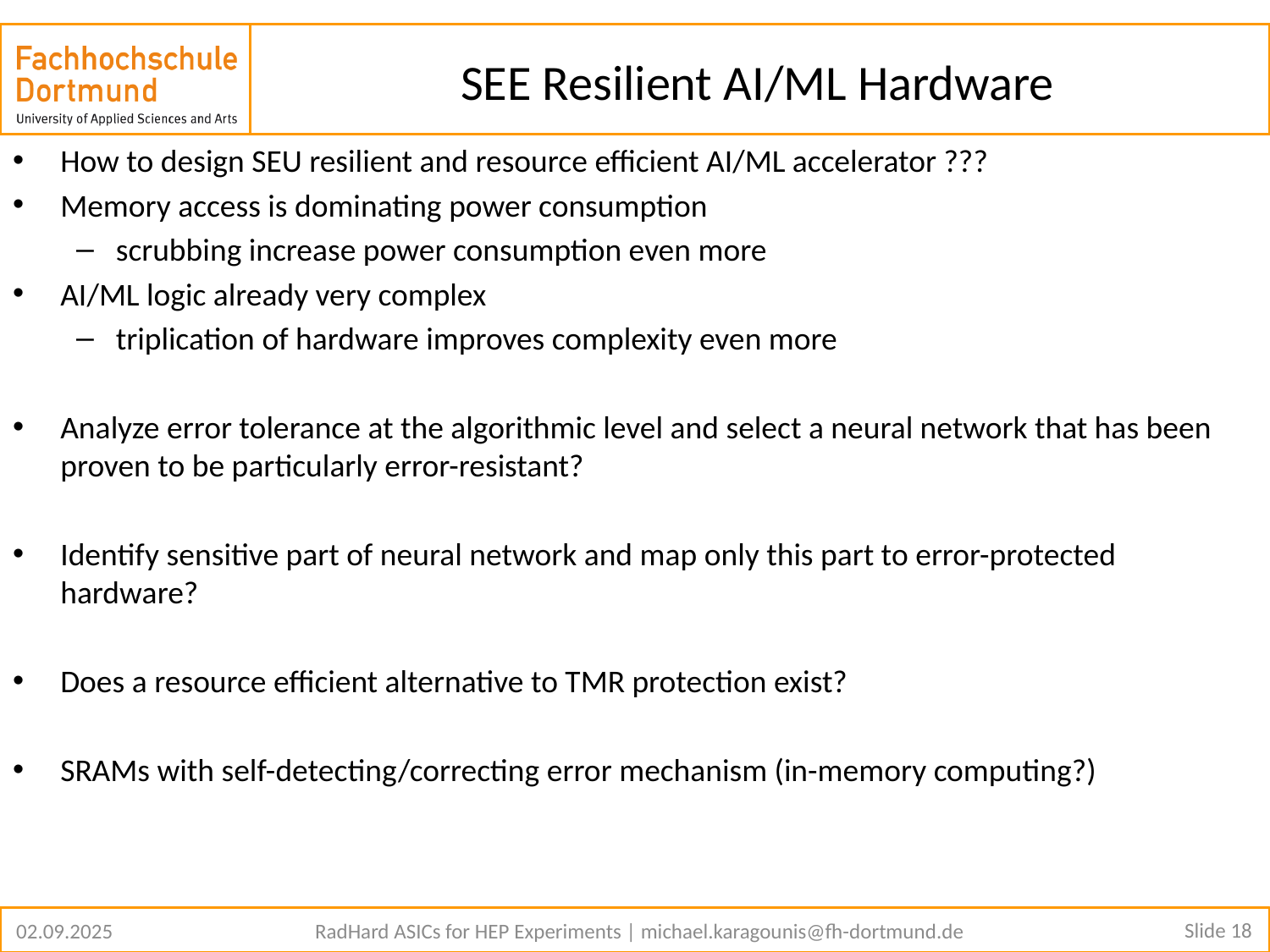

# SEE Resilient AI/ML Hardware
How to design SEU resilient and resource efficient AI/ML accelerator ???
Memory access is dominating power consumption
scrubbing increase power consumption even more
AI/ML logic already very complex
triplication of hardware improves complexity even more

Analyze error tolerance at the algorithmic level and select a neural network that has been proven to be particularly error-resistant?

Identify sensitive part of neural network and map only this part to error-protected hardware?

Does a resource efficient alternative to TMR protection exist?

SRAMs with self-detecting/correcting error mechanism (in-memory computing?)
Slide 18
02.09.2025
RadHard ASICs for HEP Experiments | michael.karagounis@fh-dortmund.de